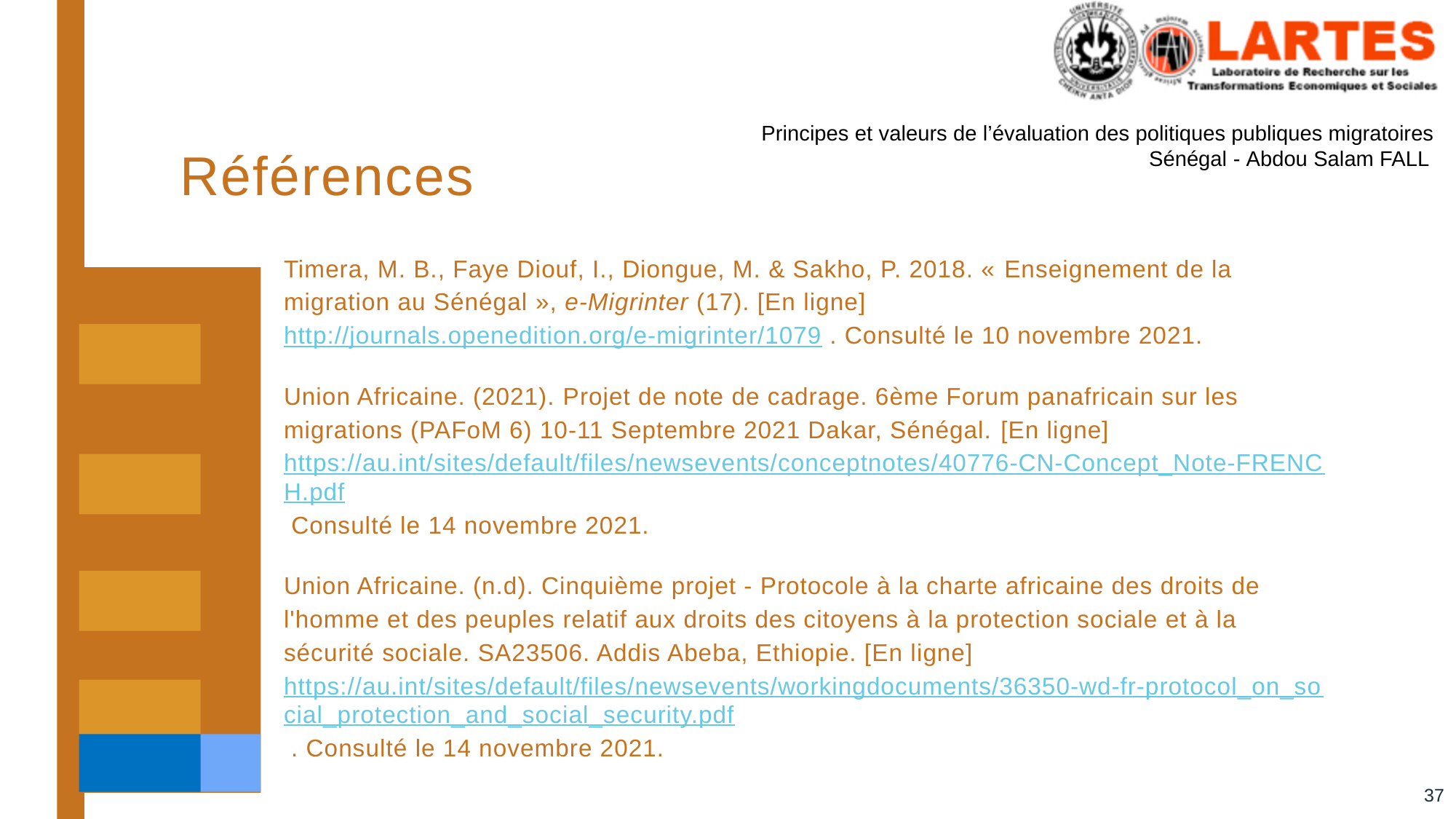

# Références
Timera, M. B., Faye Diouf, I., Diongue, M. & Sakho, P. 2018. « Enseignement de la migration au Sénégal », e-Migrinter (17). [En ligne] http://journals.openedition.org/e-migrinter/1079 . Consulté le 10 novembre 2021.
Union Africaine. (2021). Projet de note de cadrage. 6ème Forum panafricain sur les migrations (PAFoM 6) 10-11 Septembre 2021 Dakar, Sénégal. [En ligne] https://au.int/sites/default/files/newsevents/conceptnotes/40776-CN-Concept_Note-FRENCH.pdf Consulté le 14 novembre 2021.
Union Africaine. (n.d). Cinquième projet - Protocole à la charte africaine des droits de l'homme et des peuples relatif aux droits des citoyens à la protection sociale et à la sécurité sociale. SA23506. Addis Abeba, Ethiopie. [En ligne] https://au.int/sites/default/files/newsevents/workingdocuments/36350-wd-fr-protocol_on_social_protection_and_social_security.pdf . Consulté le 14 novembre 2021.

37